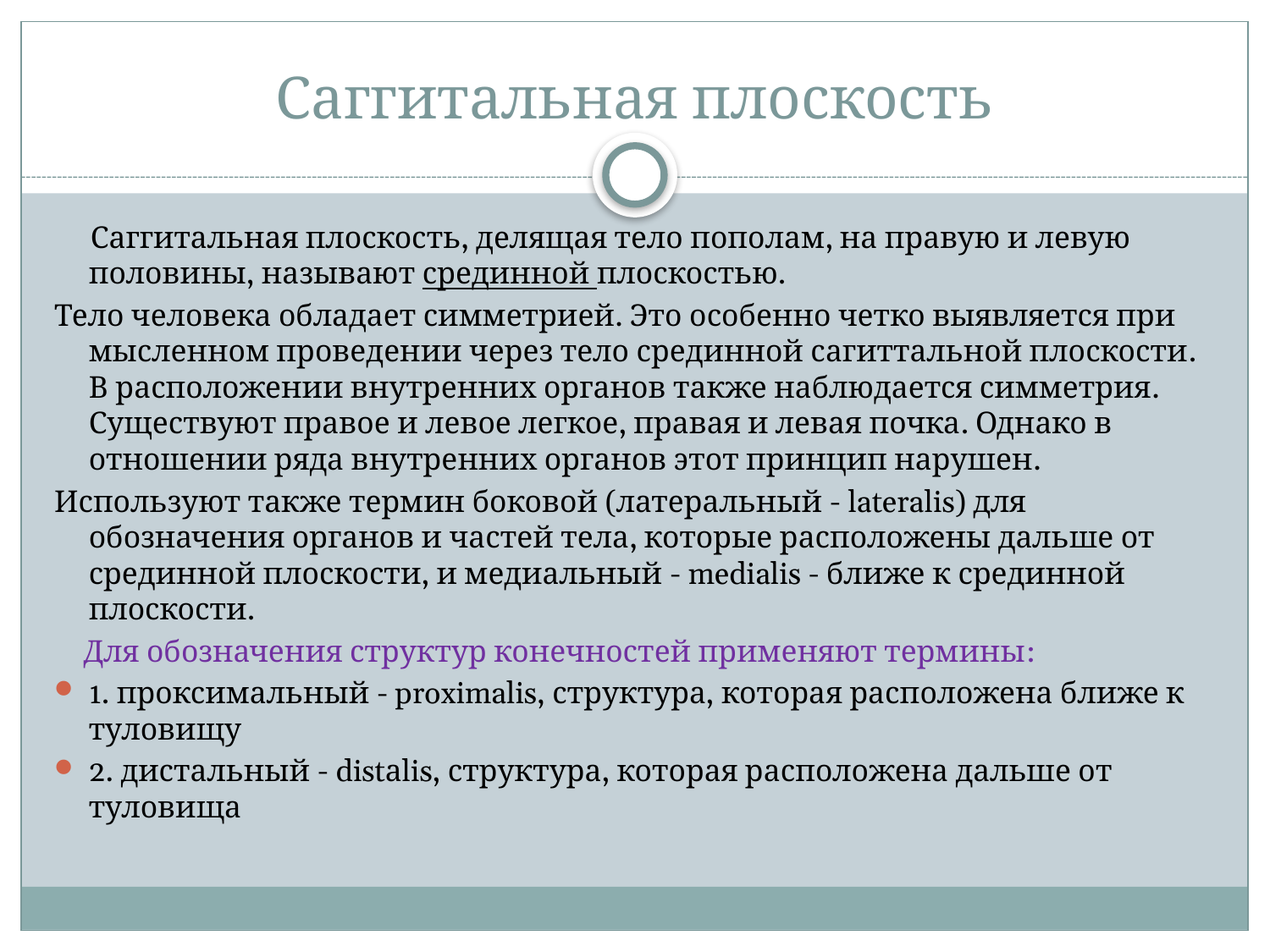

# Саггитальная плоскость
     Саггитальная плоскость, делящая тело пополам, на правую и левую половины, называют срединной плоскостью.
Тело человека обладает симметрией. Это особенно четко выявляется при мысленном проведении через тело срединной сагиттальной плоскости.
В расположении внутренних органов также наблюдается симметрия. Существуют правое и левое легкое, правая и левая почка. Однако в отношении ряда внутренних органов этот принцип нарушен.
Используют также термин боковой (латеральный - lateralis) для обозначения органов и частей тела, которые расположены дальше от срединной плоскости, и медиальный - medialis - ближе к срединной плоскости.
    Для обозначения структур конечностей применяют термины:
1. проксимальный - proximalis, структура, которая расположена ближе к туловищу
2. дистальный - distаlis, структура, которая расположена дальше от туловища